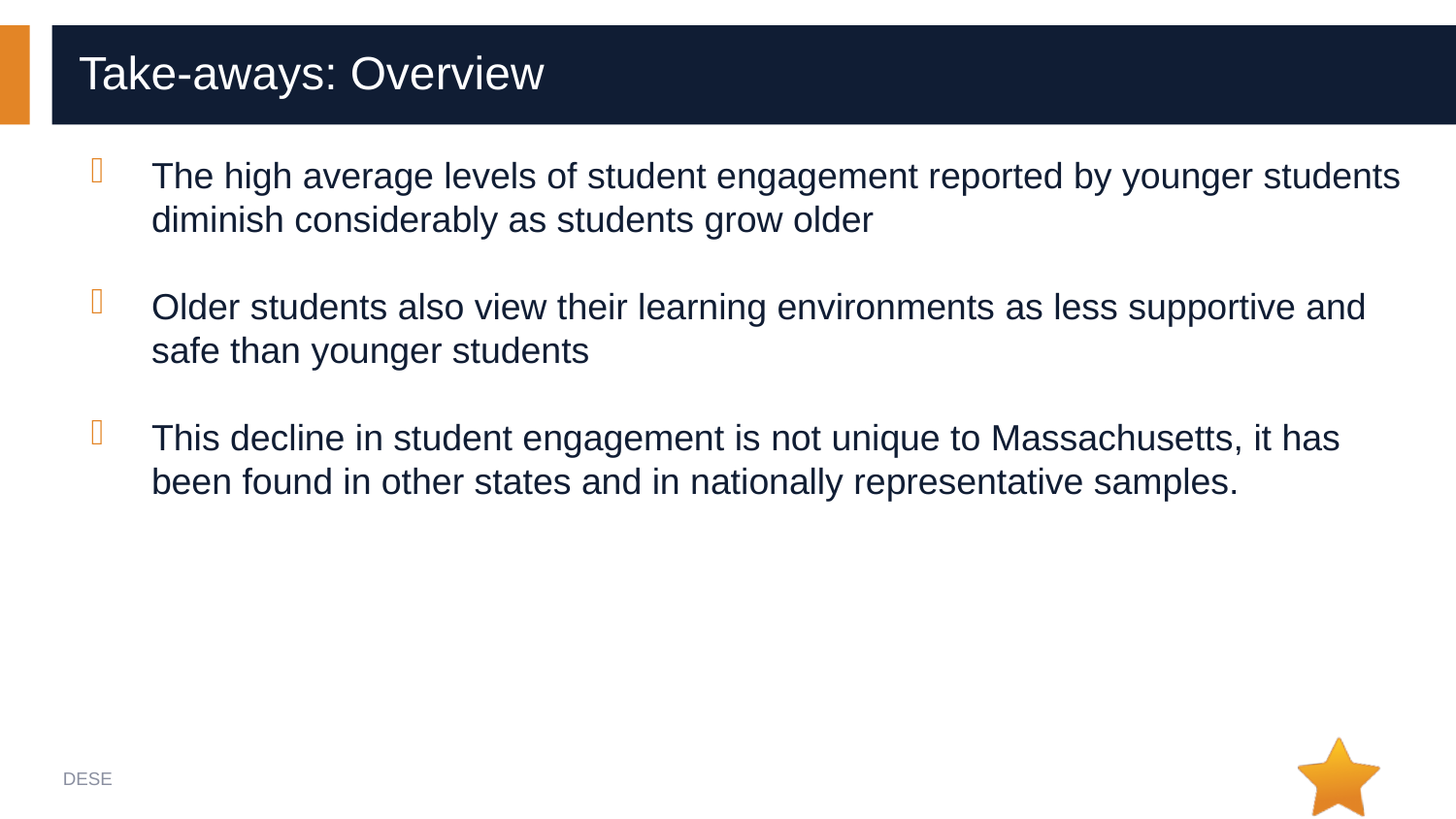

# Take-aways: Overview
The high average levels of student engagement reported by younger students diminish considerably as students grow older

Older students also view their learning environments as less supportive and safe than younger students

This decline in student engagement is not unique to Massachusetts, it has been found in other states and in nationally representative samples.